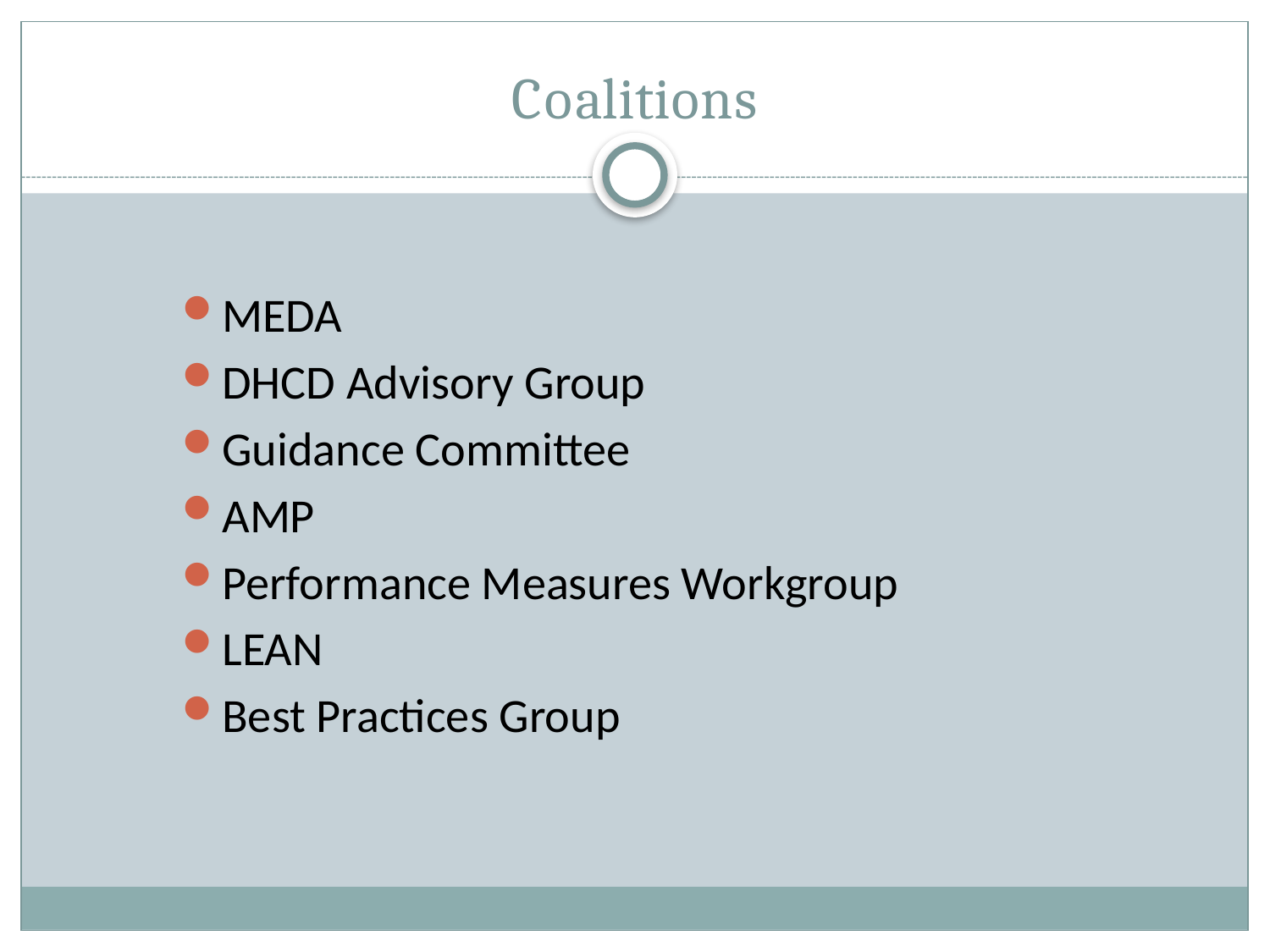

# Coalitions

MEDA
DHCD Advisory Group
Guidance Committee
AMP
Performance Measures Workgroup
LEAN
Best Practices Group